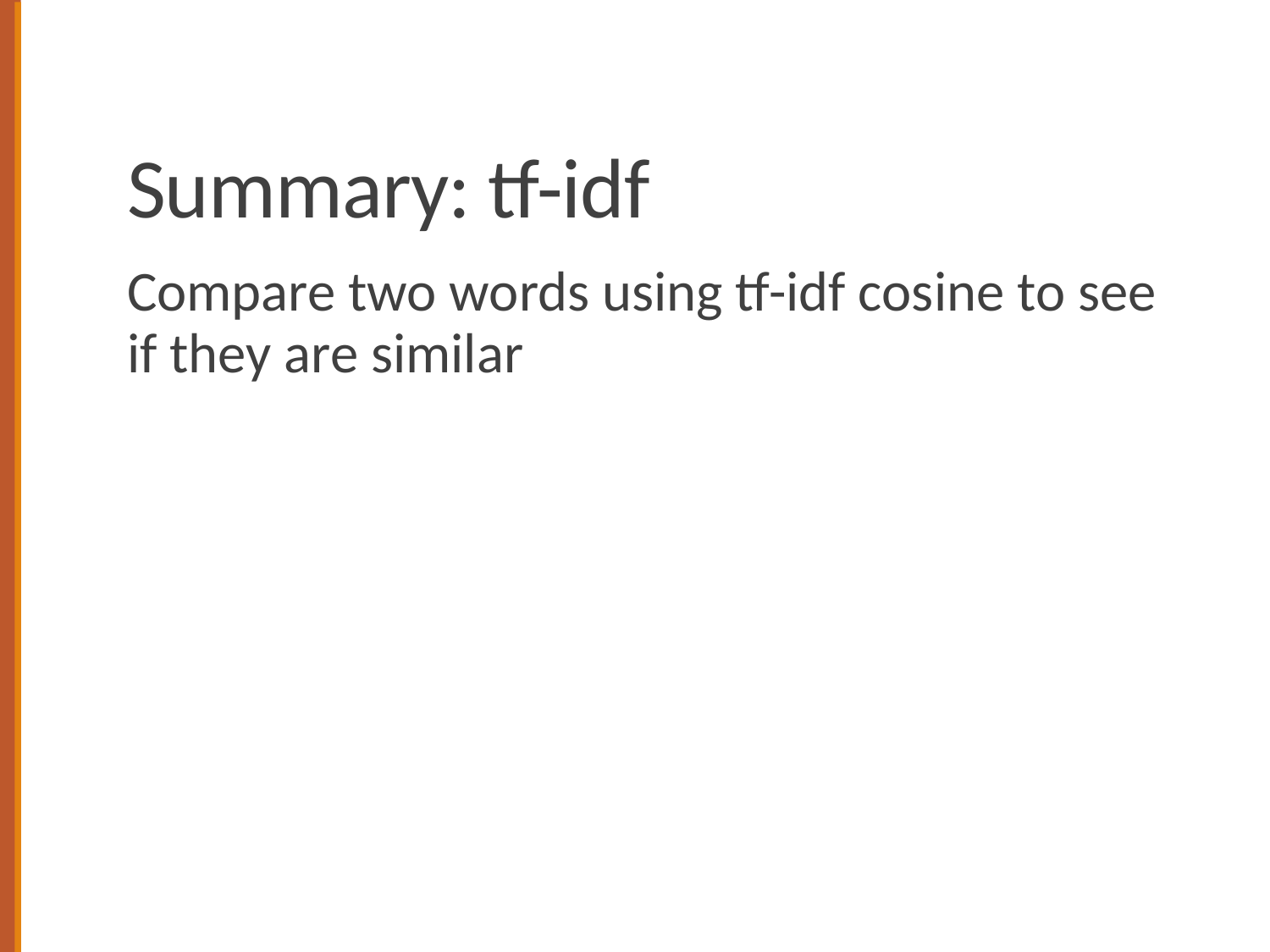

# Summary: tf-idf
Compare two words using tf-idf cosine to see if they are similar